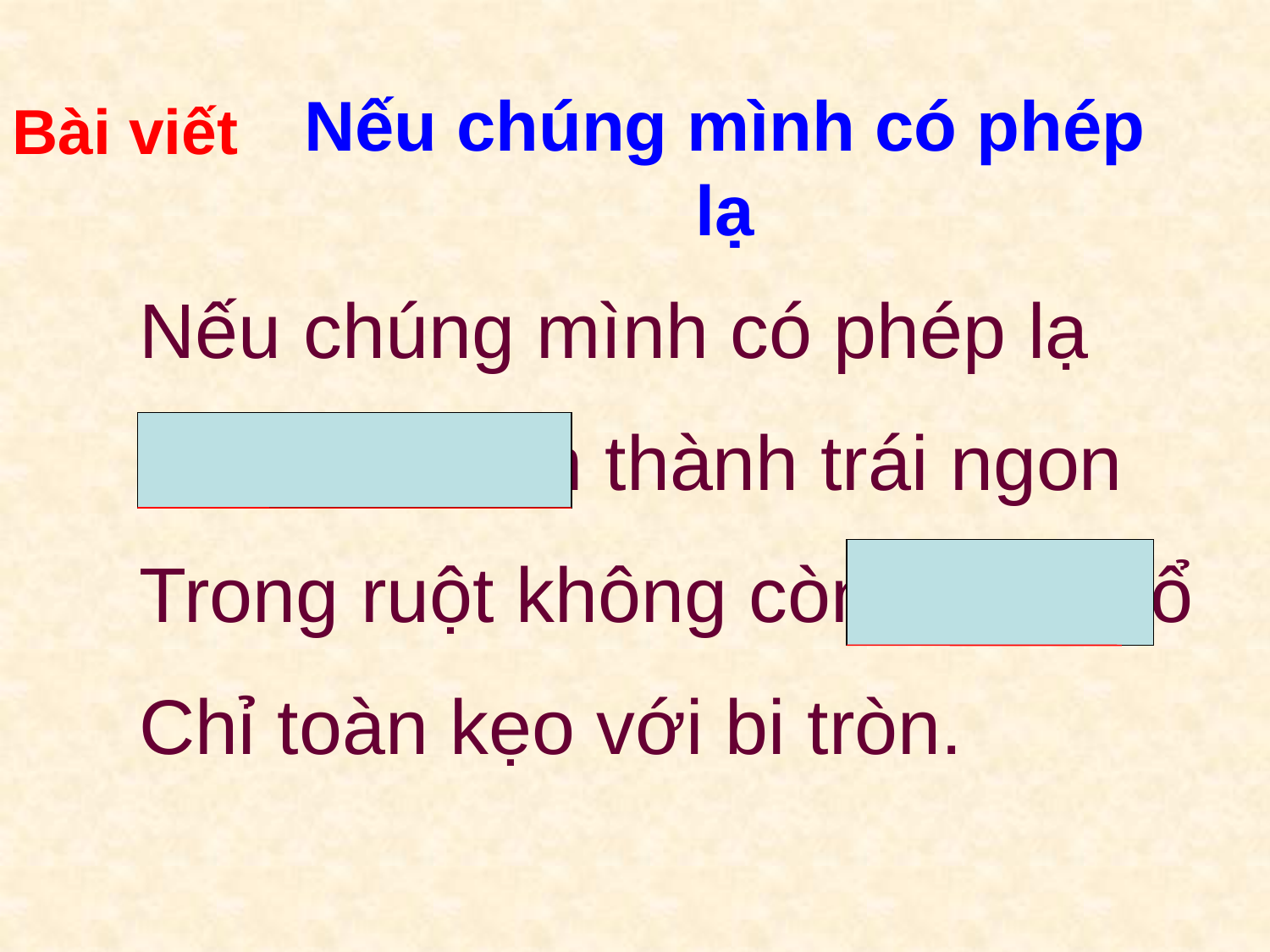

Nếu chúng mình có phép lạ
Bài viết
	Nếu chúng mình có phép lạ
	Hoá trái bom thành trái ngon
	Trong ruột không còn thuốc nổ
	Chỉ toàn kẹo với bi tròn.